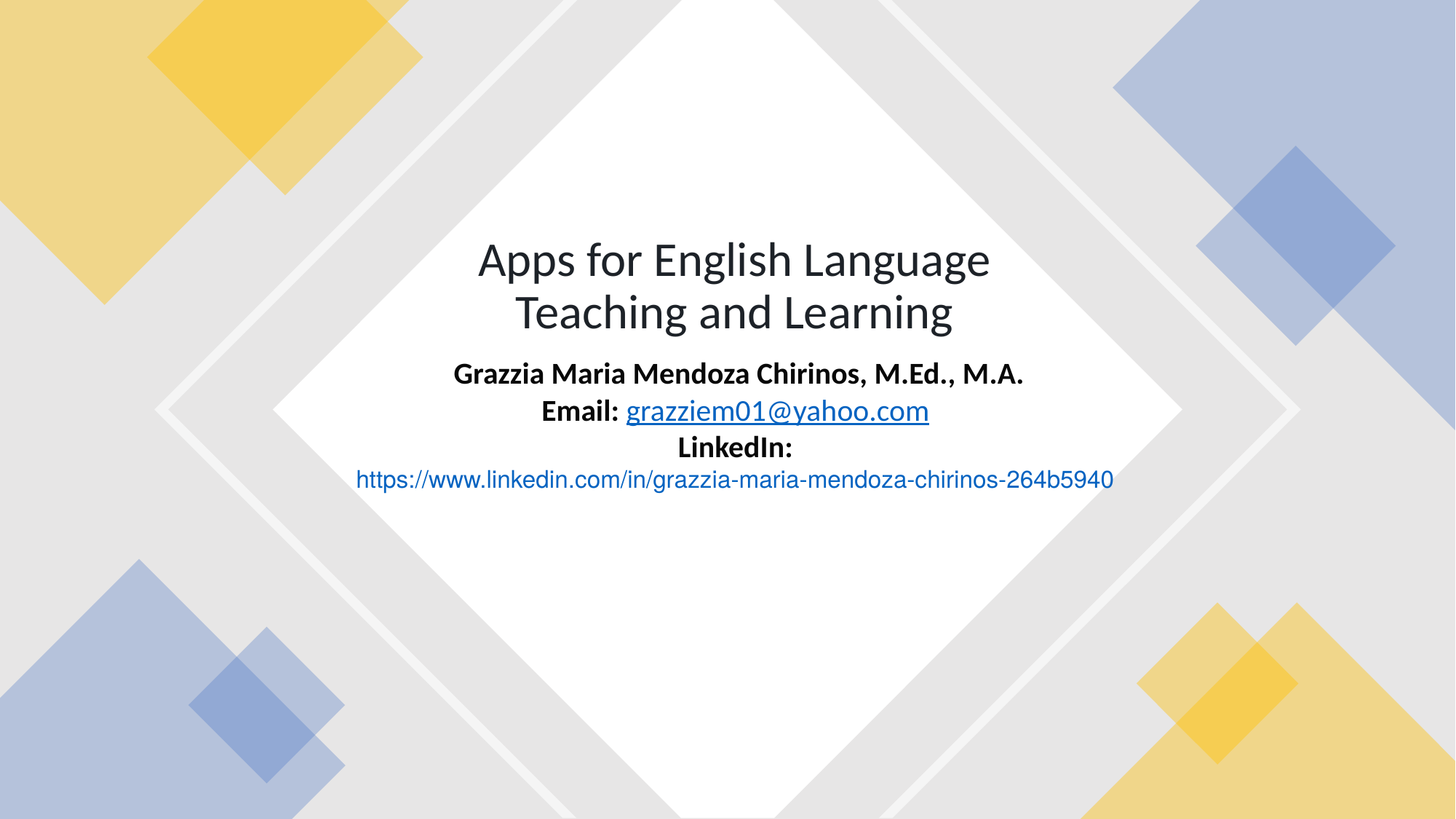

# Apps for English Language Teaching and Learning
Grazzia Maria Mendoza Chirinos, M.Ed., M.A.
Email: grazziem01@yahoo.com
LinkedIn: https://www.linkedin.com/in/grazzia-maria-mendoza-chirinos-264b5940